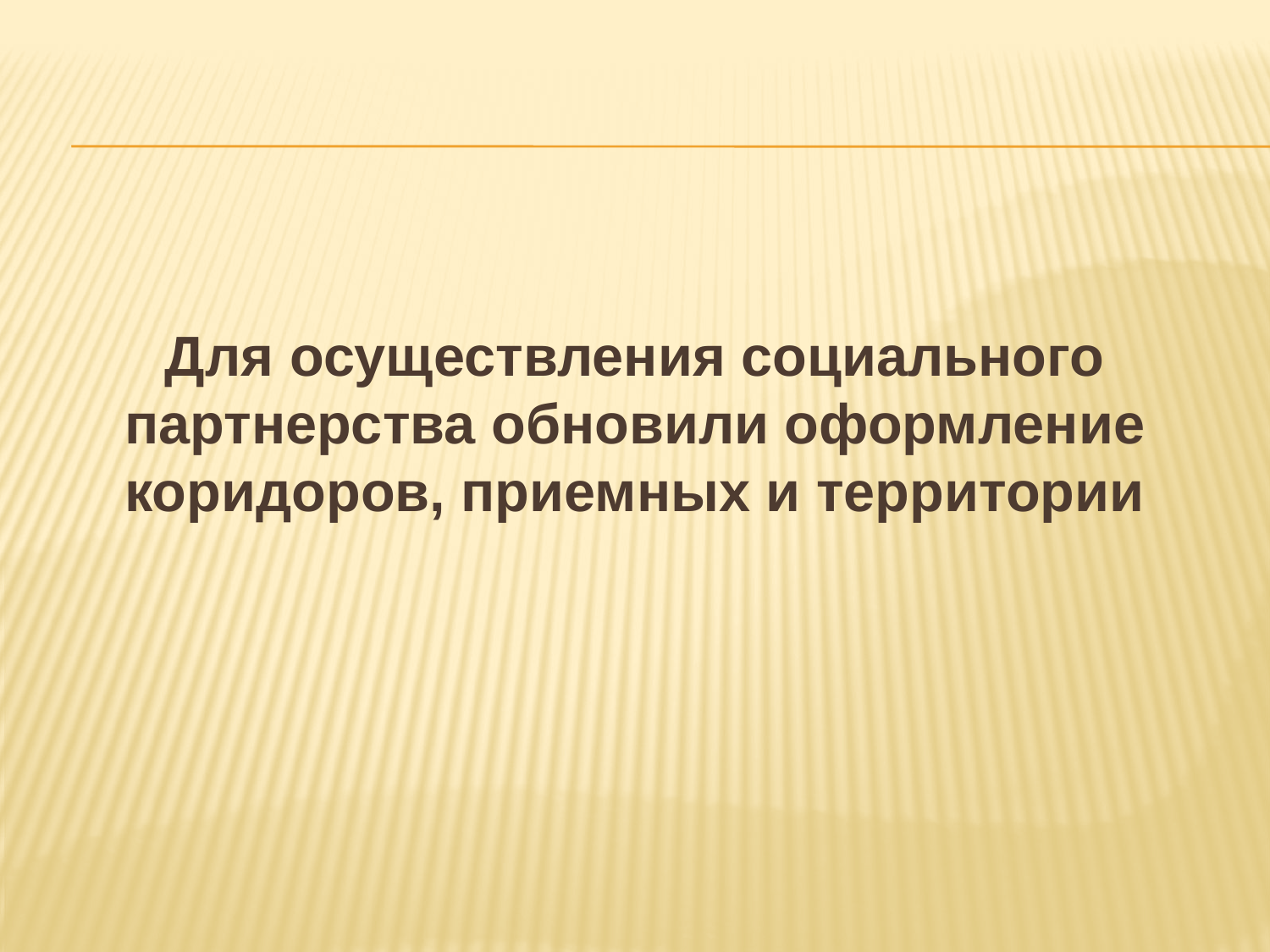

Для осуществления социального партнерства обновили оформление коридоров, приемных и территории